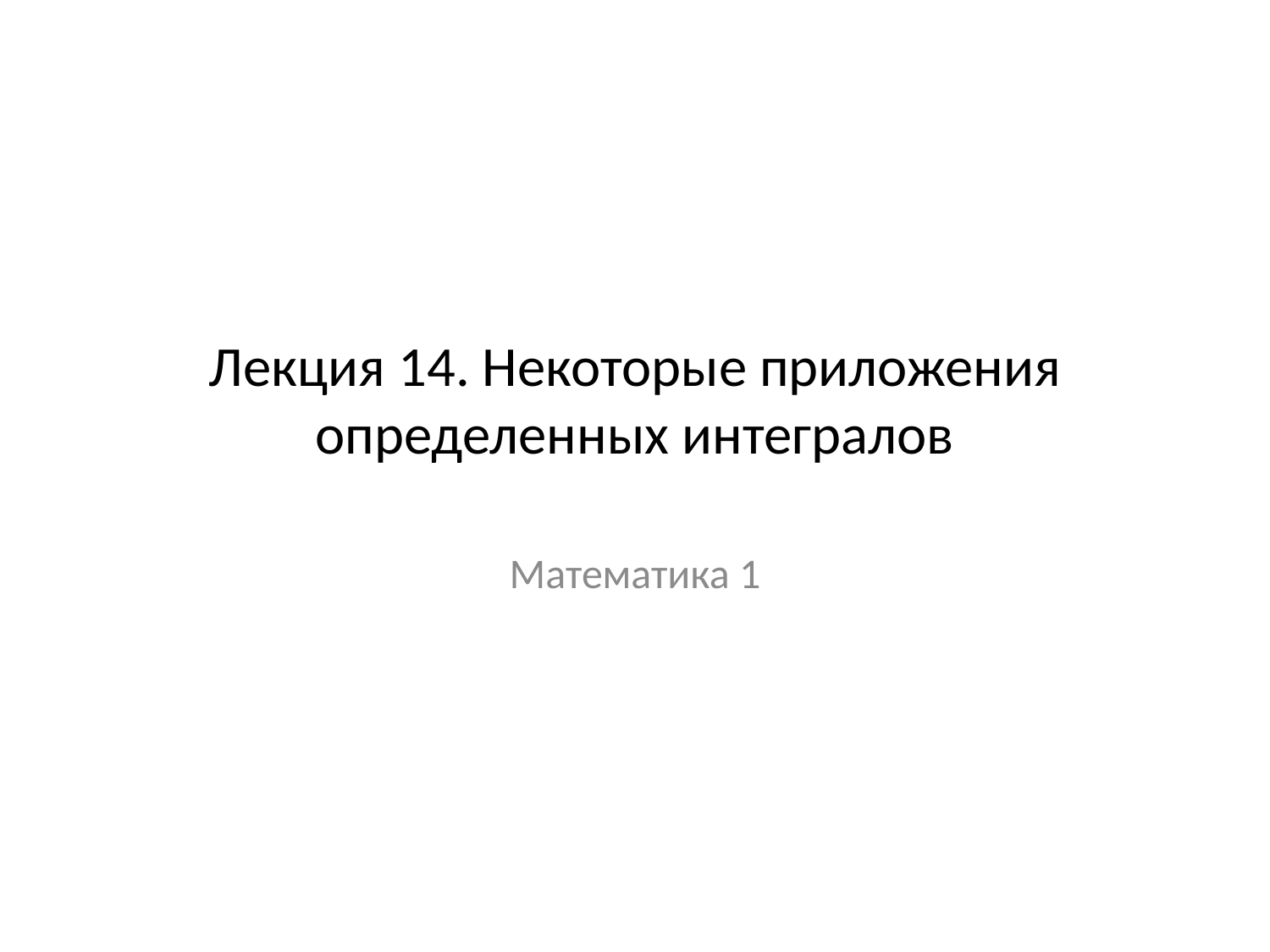

# Лекция 14. Некоторые приложения определенных интегралов
Математика 1